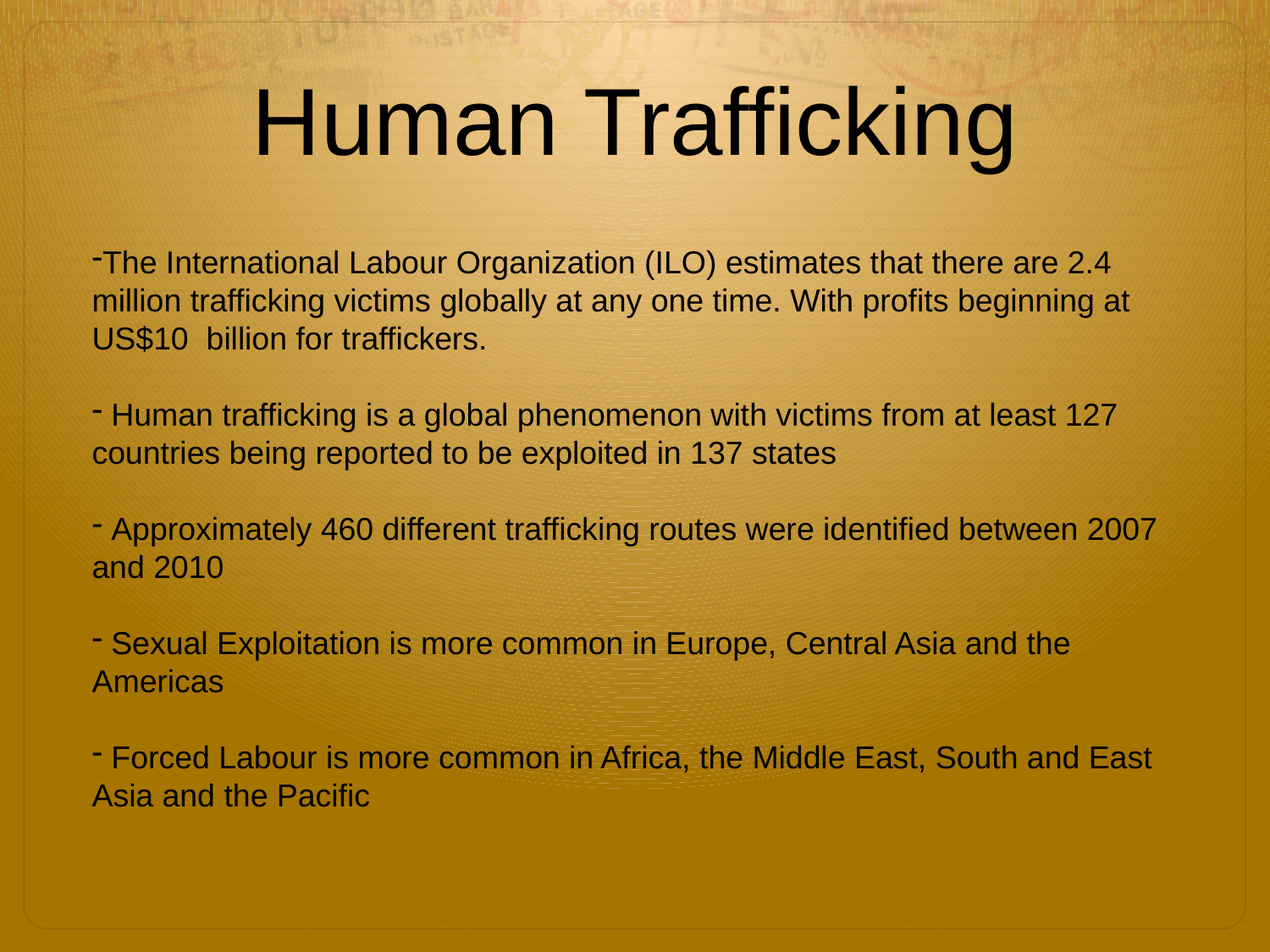

# Human Trafficking
The International Labour Organization (ILO) estimates that there are 2.4 million trafficking victims globally at any one time. With profits beginning at US$10  billion for traffickers.

 Human trafficking is a global phenomenon with victims from at least 127 countries being reported to be exploited in 137 states

 Approximately 460 different trafficking routes were identified between 2007 and 2010

 Sexual Exploitation is more common in Europe, Central Asia and the Americas

 Forced Labour is more common in Africa, the Middle East, South and East Asia and the Pacific